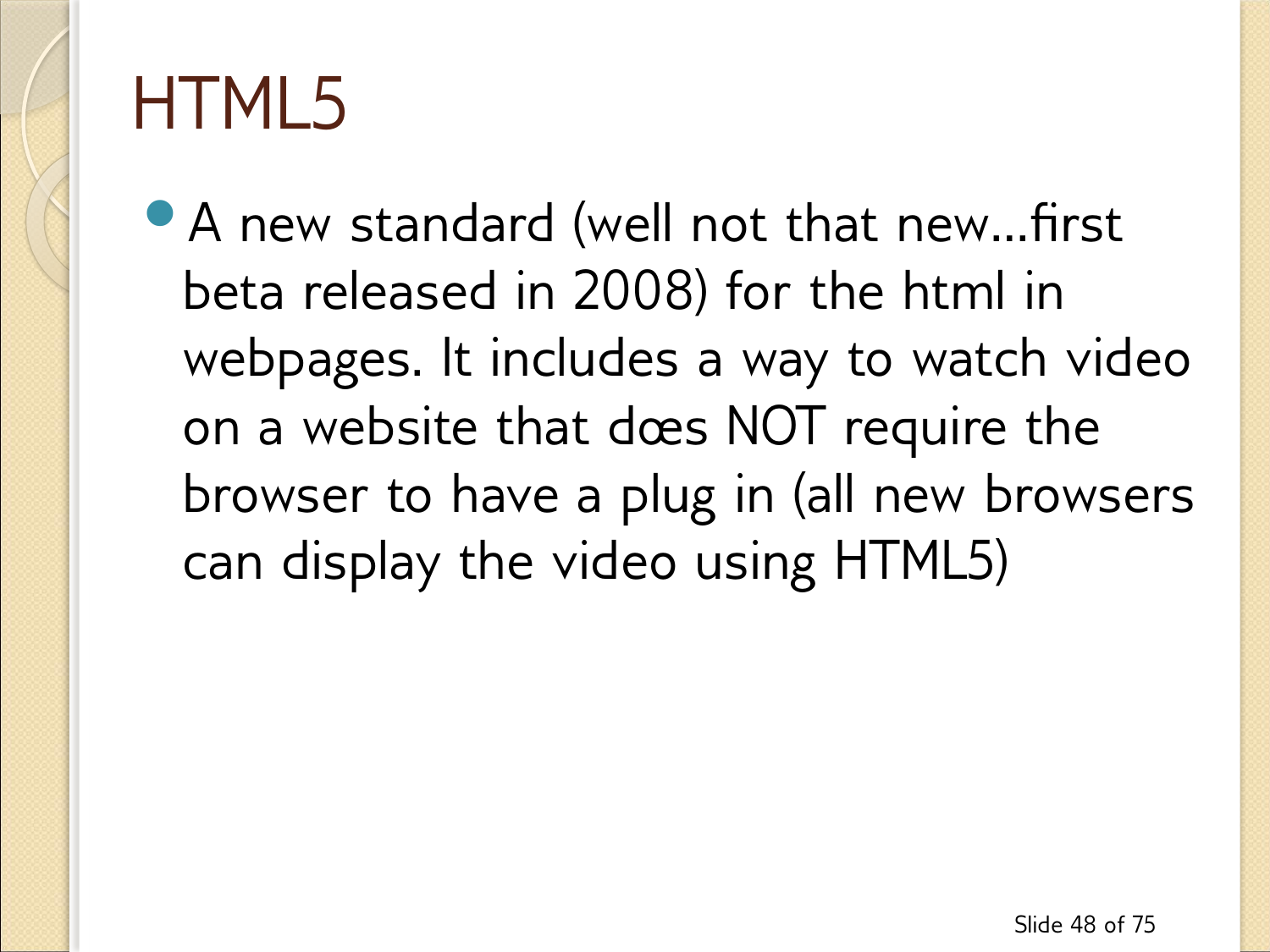

# HTML5
A new standard (well not that new…first beta released in 2008) for the html in webpages. It includes a way to watch video on a website that does NOT require the browser to have a plug in (all new browsers can display the video using HTML5)